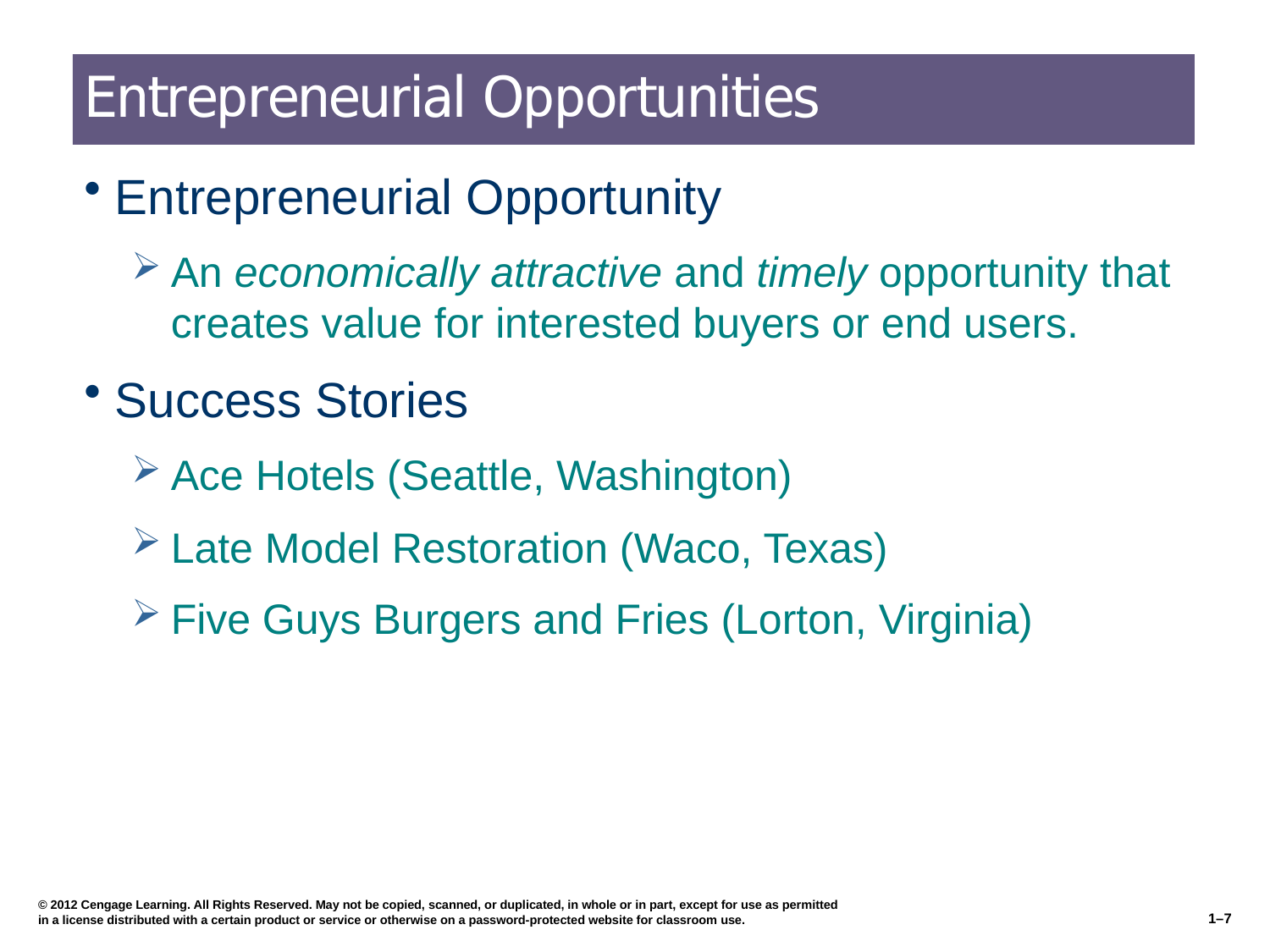

# Entrepreneurial Opportunities
Entrepreneurial Opportunity
An economically attractive and timely opportunity that creates value for interested buyers or end users.
Success Stories
Ace Hotels (Seattle, Washington)
Late Model Restoration (Waco, Texas)
Five Guys Burgers and Fries (Lorton, Virginia)
© 2012 Cengage Learning. All Rights Reserved. May not be copied, scanned, or duplicated, in whole or in part, except for use as permitted in a license distributed with a certain product or service or otherwise on a password-protected website for classroom use.
1–7